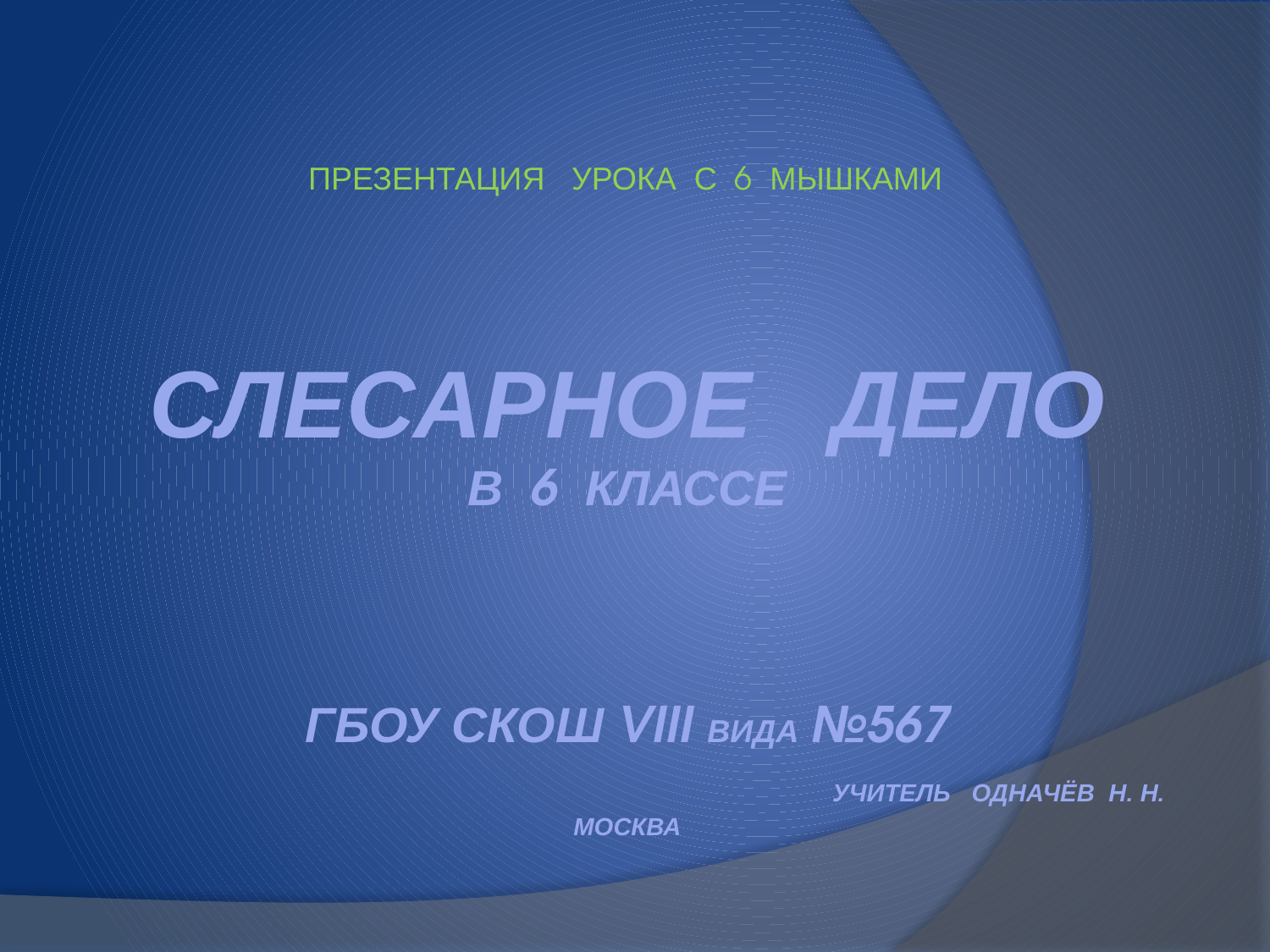

ПРЕЗЕНТАЦИЯ   УРОКА  С  6  МЫШКАМИ
# СЛЕСАРНОЕ   ДЕЛО В  6  КЛАССЕ ГБОУ СКОШ VIII ВИДА №567 учитель   Одначёв  н. н. МОСКВА